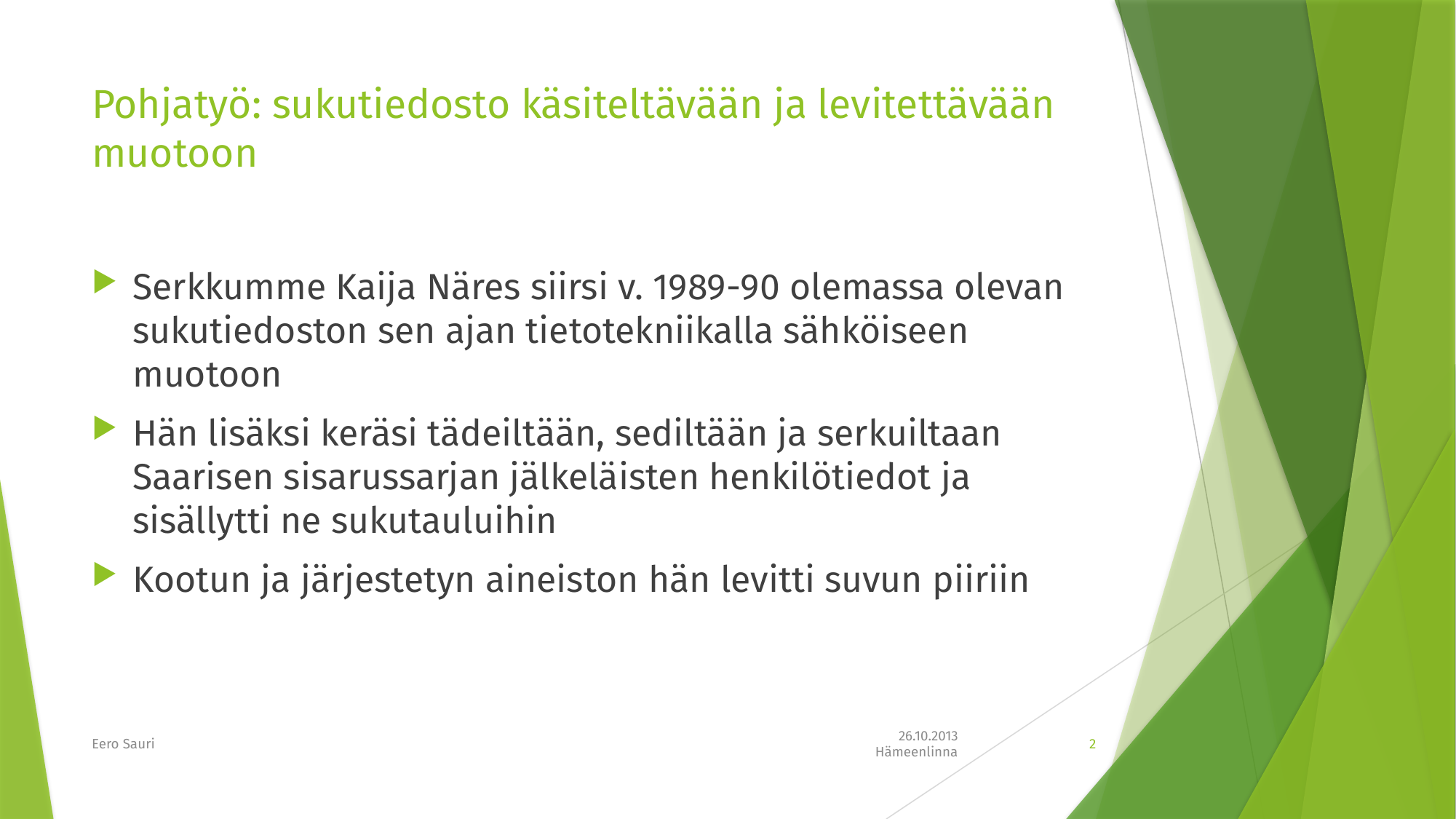

# Pohjatyö: sukutiedosto käsiteltävään ja levitettävään muotoon
Serkkumme Kaija Näres siirsi v. 1989-90 olemassa olevan sukutiedoston sen ajan tietotekniikalla sähköiseen muotoon
Hän lisäksi keräsi tädeiltään, sediltään ja serkuiltaan Saarisen sisarussarjan jälkeläisten henkilötiedot ja sisällytti ne sukutauluihin
Kootun ja järjestetyn aineiston hän levitti suvun piiriin
Eero Sauri
26.10.2013 Hämeenlinna
2